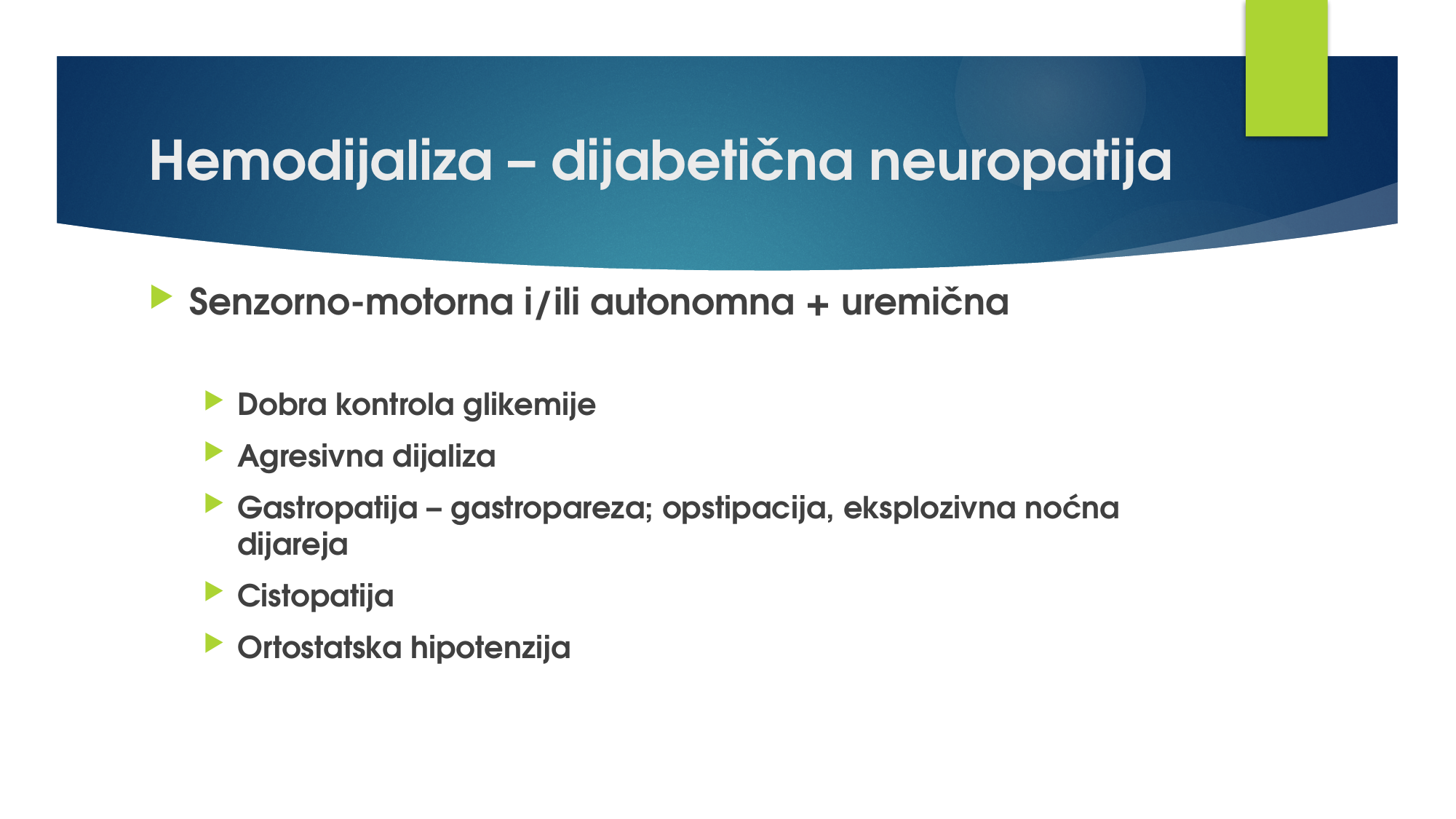

# Hemodijaliza – dijabetična neuropatija
Senzorno-motorna i/ili autonomna + uremična

Dobra kontrola glikemije
Agresivna dijaliza
Gastropatija – gastropareza; opstipacija, eksplozivna noćna dijareja
Cistopatija
Ortostatska hipotenzija